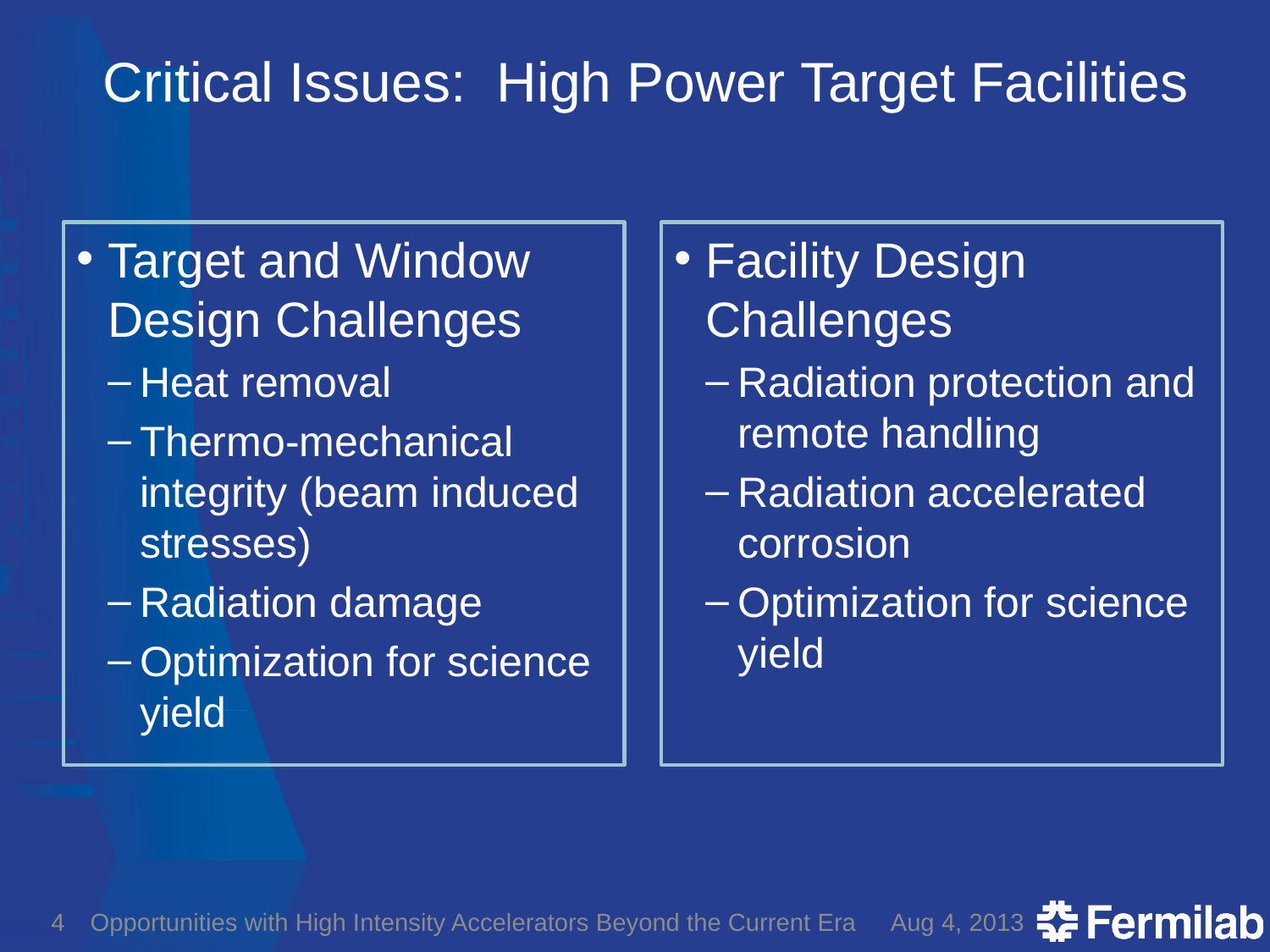

# Critical Issues:  High Power Target Facilities
Facility Design Challenges
Radiation protection and remote handling
Radiation accelerated corrosion
Optimization for science yield
Target and Window Design Challenges
Heat removal
Thermo-mechanical integrity (beam induced stresses)
Radiation damage
Optimization for science yield

4
Opportunities with High Intensity Accelerators Beyond the Current Era
Aug 4, 2013